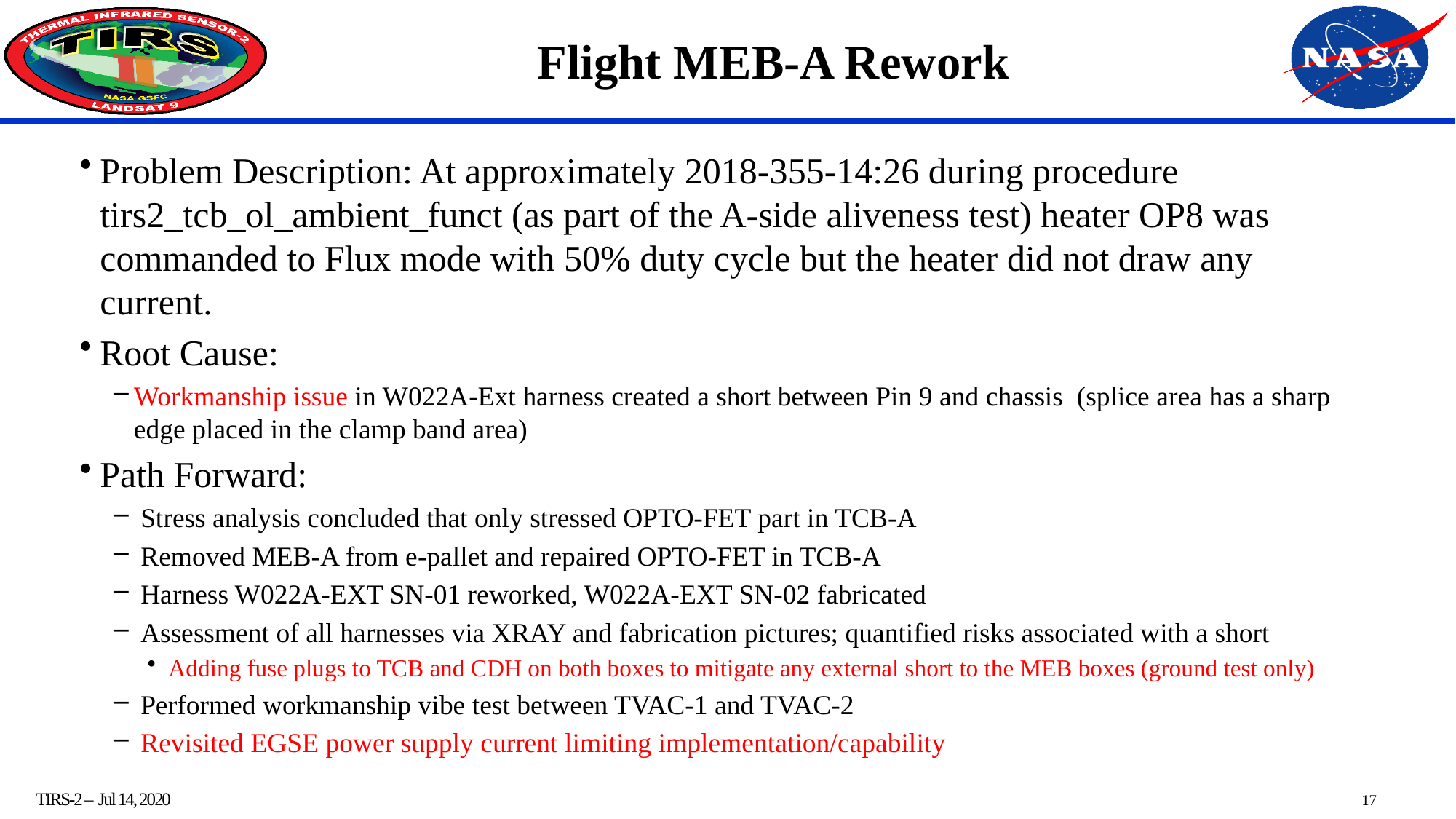

# Flight MEB-A Rework
Problem Description: At approximately 2018-355-14:26 during procedure tirs2_tcb_ol_ambient_funct (as part of the A-side aliveness test) heater OP8 was commanded to Flux mode with 50% duty cycle but the heater did not draw any current.
Root Cause:
Workmanship issue in W022A-Ext harness created a short between Pin 9 and chassis  (splice area has a sharp edge placed in the clamp band area)
Path Forward:
 Stress analysis concluded that only stressed OPTO-FET part in TCB-A
 Removed MEB-A from e-pallet and repaired OPTO-FET in TCB-A
 Harness W022A-EXT SN-01 reworked, W022A-EXT SN-02 fabricated
 Assessment of all harnesses via XRAY and fabrication pictures; quantified risks associated with a short
Adding fuse plugs to TCB and CDH on both boxes to mitigate any external short to the MEB boxes (ground test only)
 Performed workmanship vibe test between TVAC-1 and TVAC-2
 Revisited EGSE power supply current limiting implementation/capability